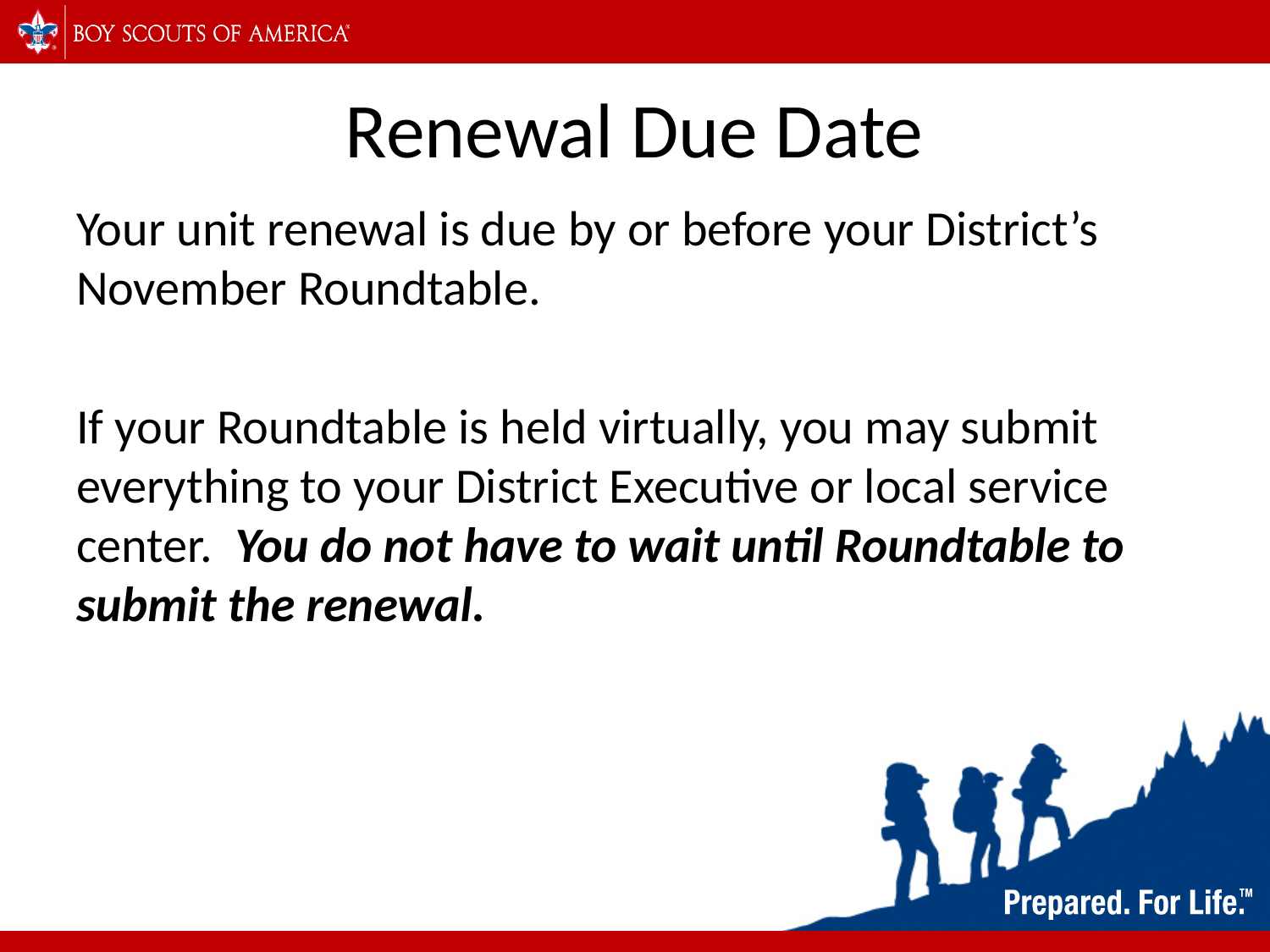

# Renewal Due Date
Your unit renewal is due by or before your District’s November Roundtable.

If your Roundtable is held virtually, you may submit everything to your District Executive or local service center.  You do not have to wait until Roundtable to submit the renewal.